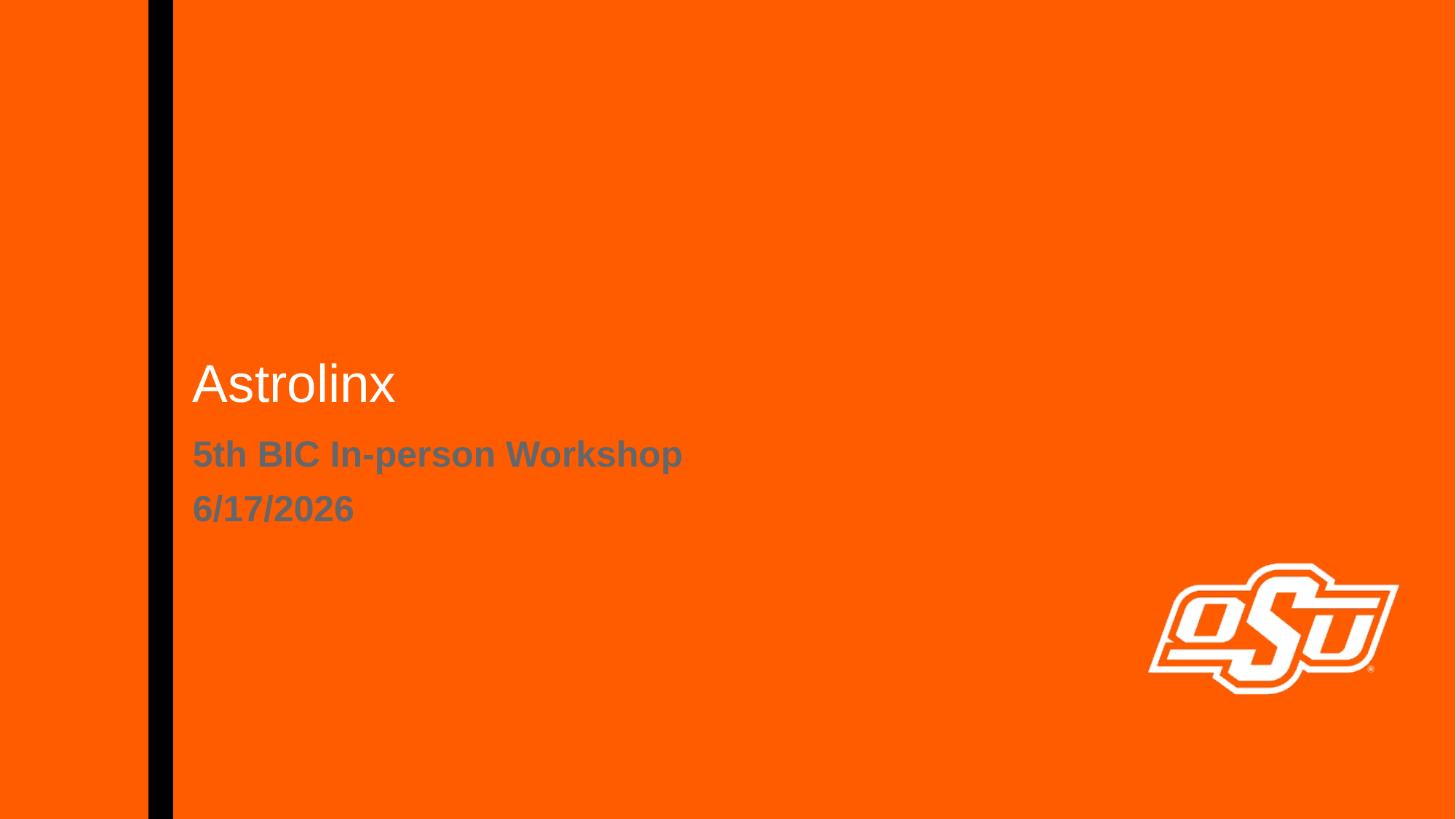

# Astrolinx
5th BIC In-person Workshop
6/17/2026